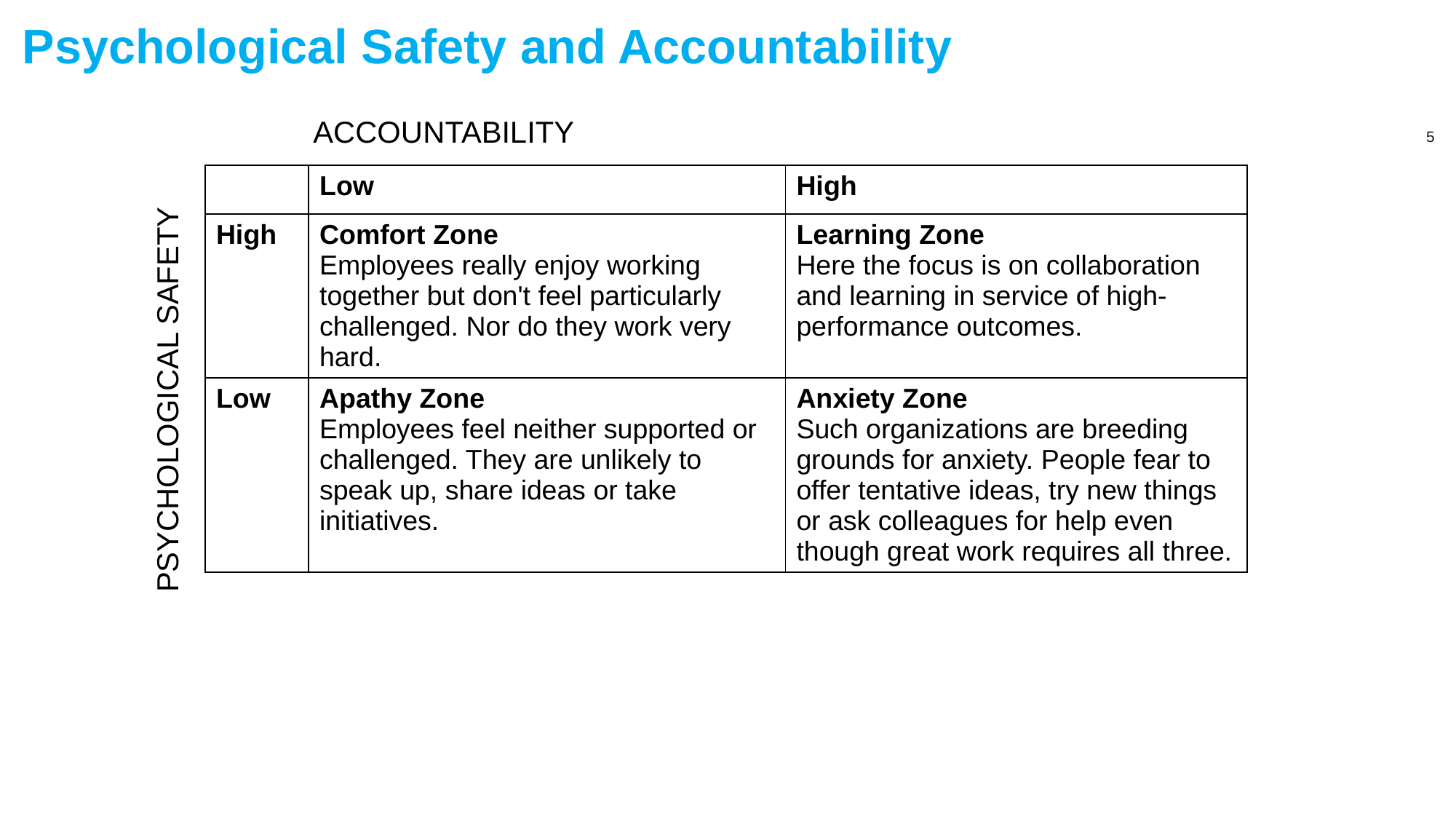

Psychological Safety and Accountability
ACCOUNTABILITY
|  | Low | High |
| --- | --- | --- |
| High | Comfort Zone Employees really enjoy working together but don't feel particularly challenged. Nor do they work very hard. | Learning Zone Here the focus is on collaboration and learning in service of high-performance outcomes. |
| Low | Apathy Zone Employees feel neither supported or challenged. They are unlikely to speak up, share ideas or take initiatives. | Anxiety Zone Such organizations are breeding grounds for anxiety. People fear to offer tentative ideas, try new things or ask colleagues for help even though great work requires all three. |
PSYCHOLOGICAL SAFETY